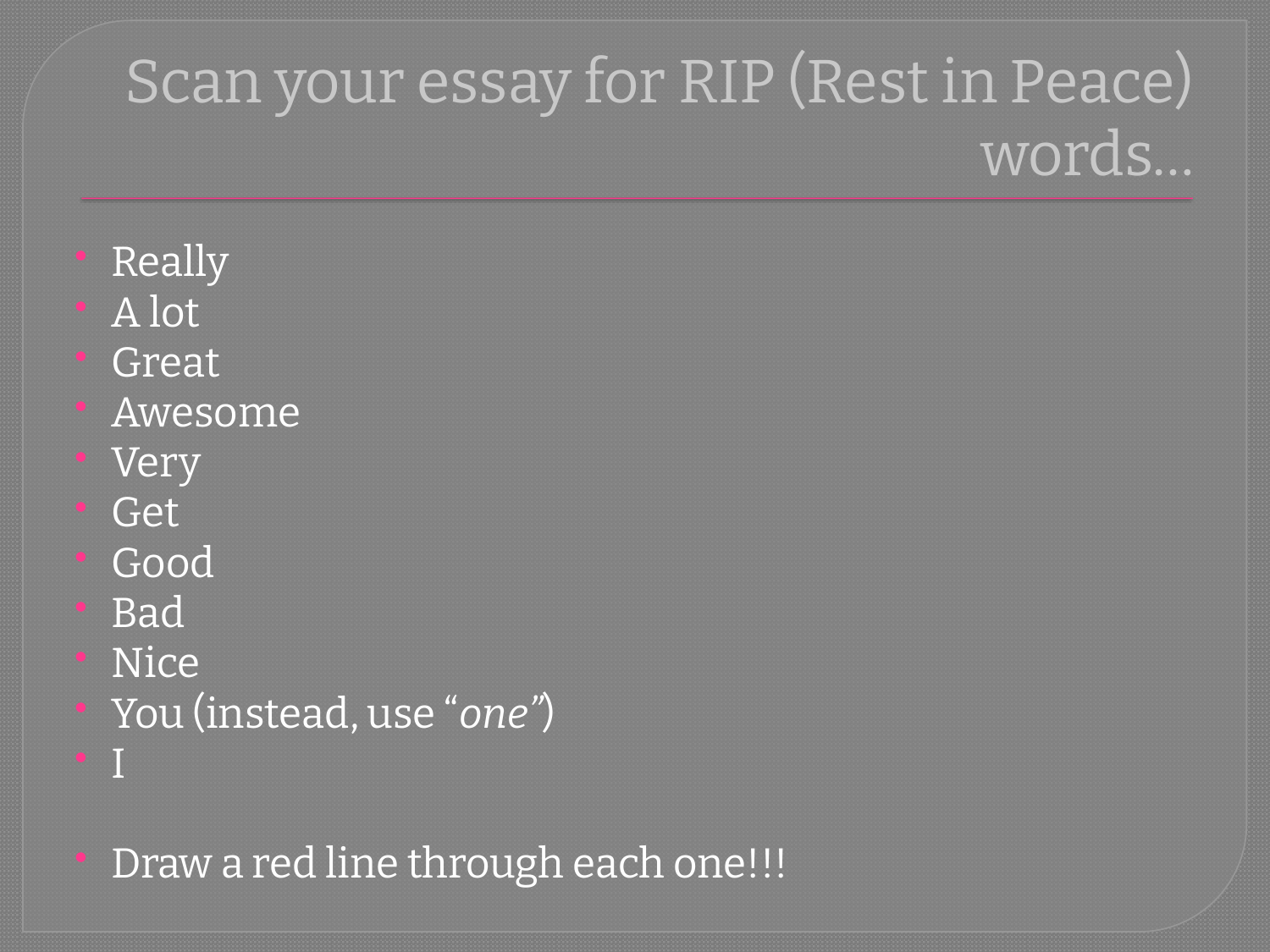

# Scan your essay for RIP (Rest in Peace) words…
Really
A lot
Great
Awesome
Very
Get
Good
Bad
Nice
You (instead, use “one”)
I

Draw a red line through each one!!!